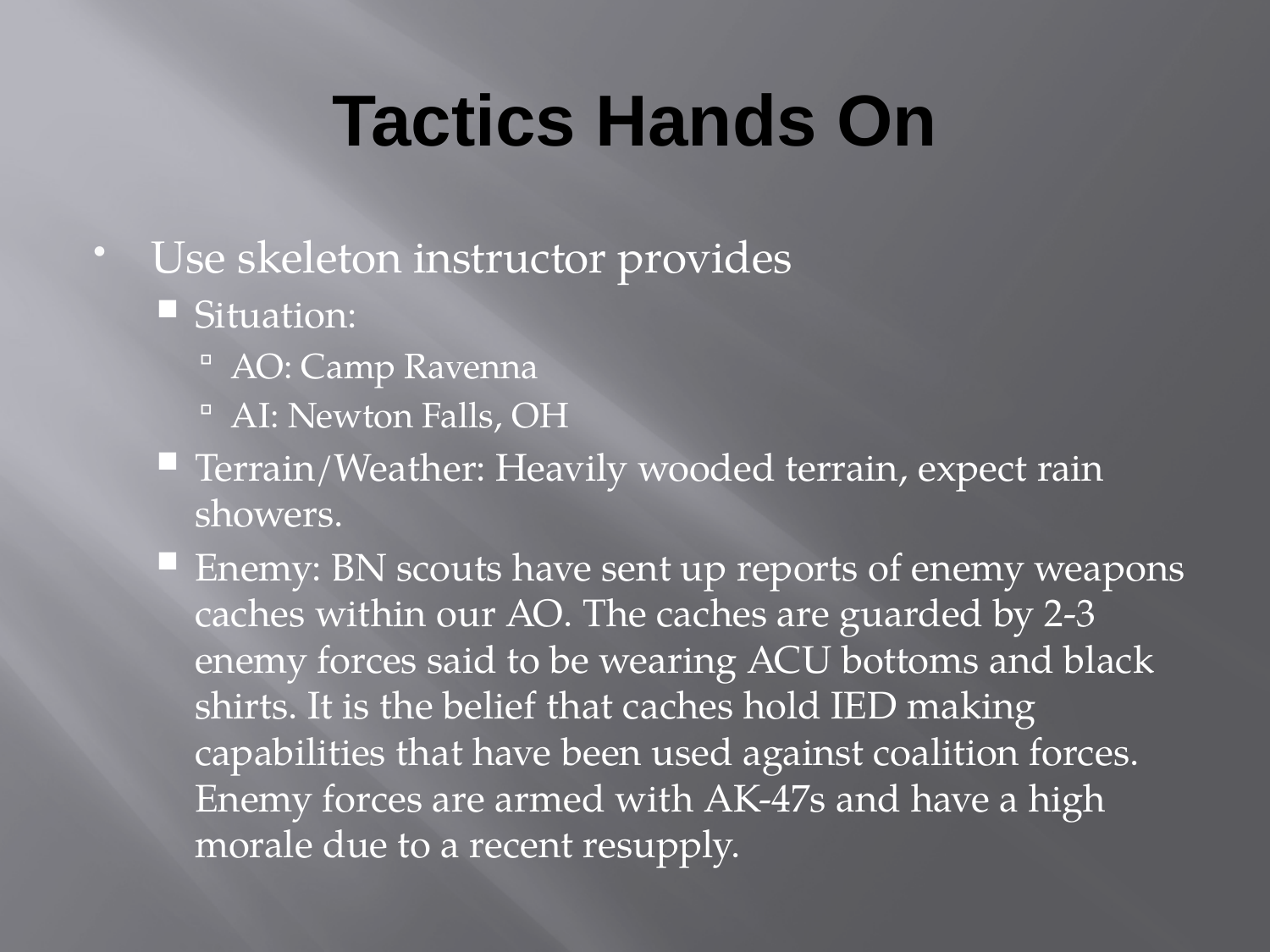

# Tactics Hands On
Use skeleton instructor provides
Situation:
AO: Camp Ravenna
AI: Newton Falls, OH
Terrain/Weather: Heavily wooded terrain, expect rain showers.
Enemy: BN scouts have sent up reports of enemy weapons caches within our AO. The caches are guarded by 2-3 enemy forces said to be wearing ACU bottoms and black shirts. It is the belief that caches hold IED making capabilities that have been used against coalition forces. Enemy forces are armed with AK-47s and have a high morale due to a recent resupply.